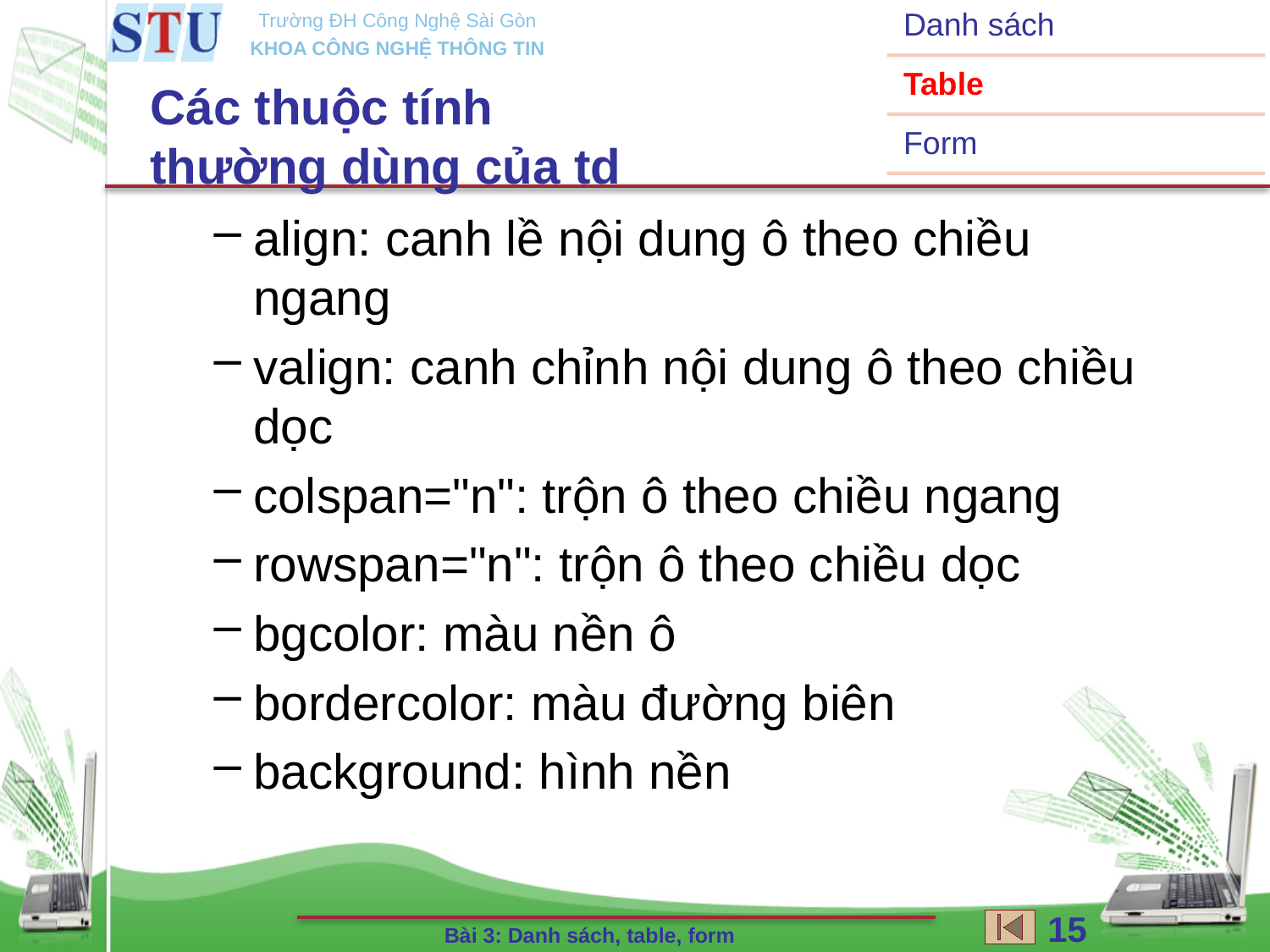

Danh sách
Table
Form

# Các thuộc tính thường dùng của td
align: canh lề nội dung ô theo chiều ngang
valign: canh chỉnh nội dung ô theo chiều dọc
colspan="n": trộn ô theo chiều ngang
rowspan="n": trộn ô theo chiều dọc
bgcolor: màu nền ô
bordercolor: màu đường biên
background: hình nền

15
Bài 3: Danh sách, table, form